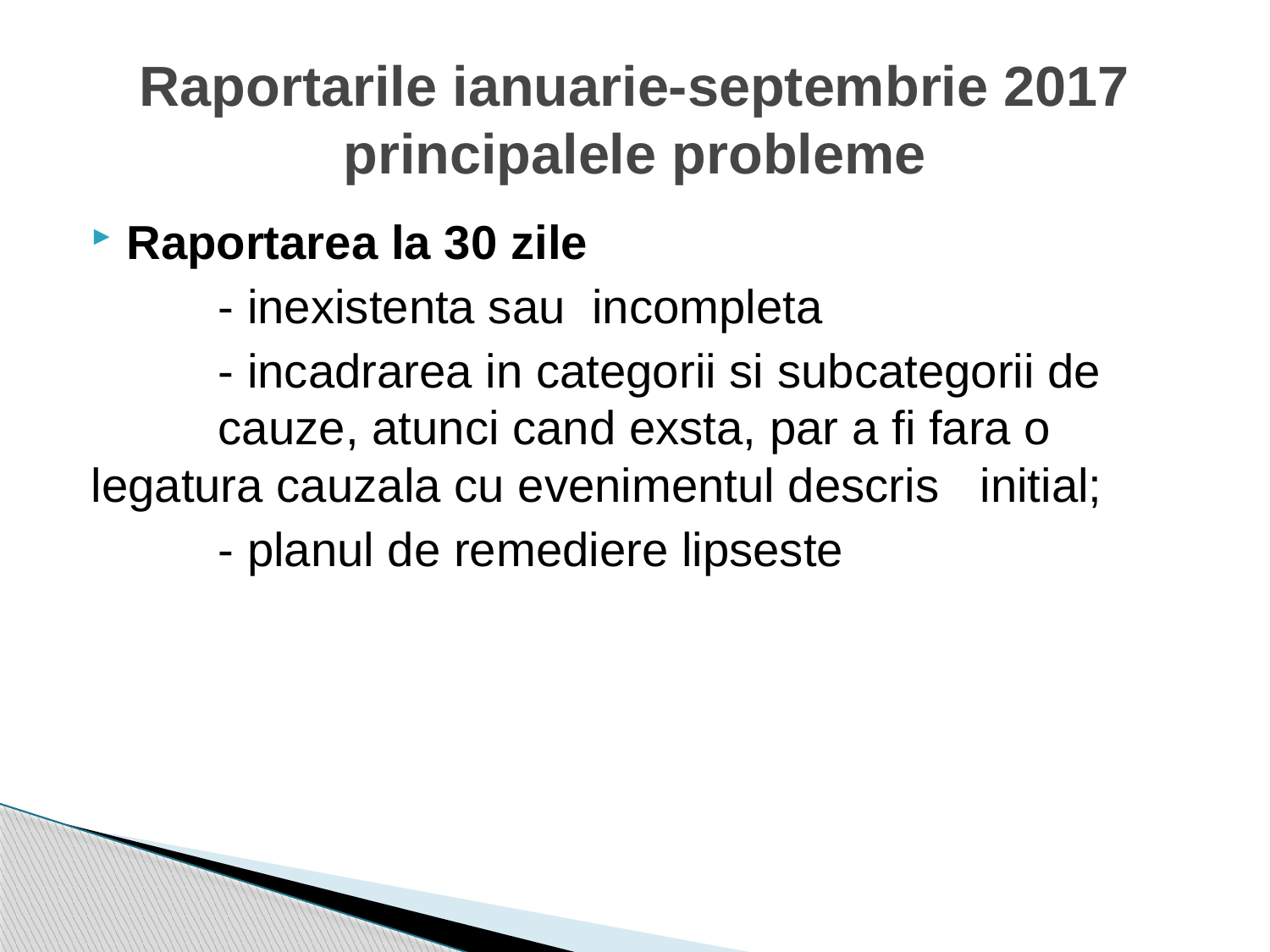

# Raportarile ianuarie-septembrie 2017 principalele probleme
Raportarea la 30 zile
	- inexistenta sau  incompleta
	- incadrarea in categorii si subcategorii de 	cauze, atunci cand exsta, par a fi fara o  	legatura cauzala cu evenimentul descris 	initial;
	- planul de remediere lipseste